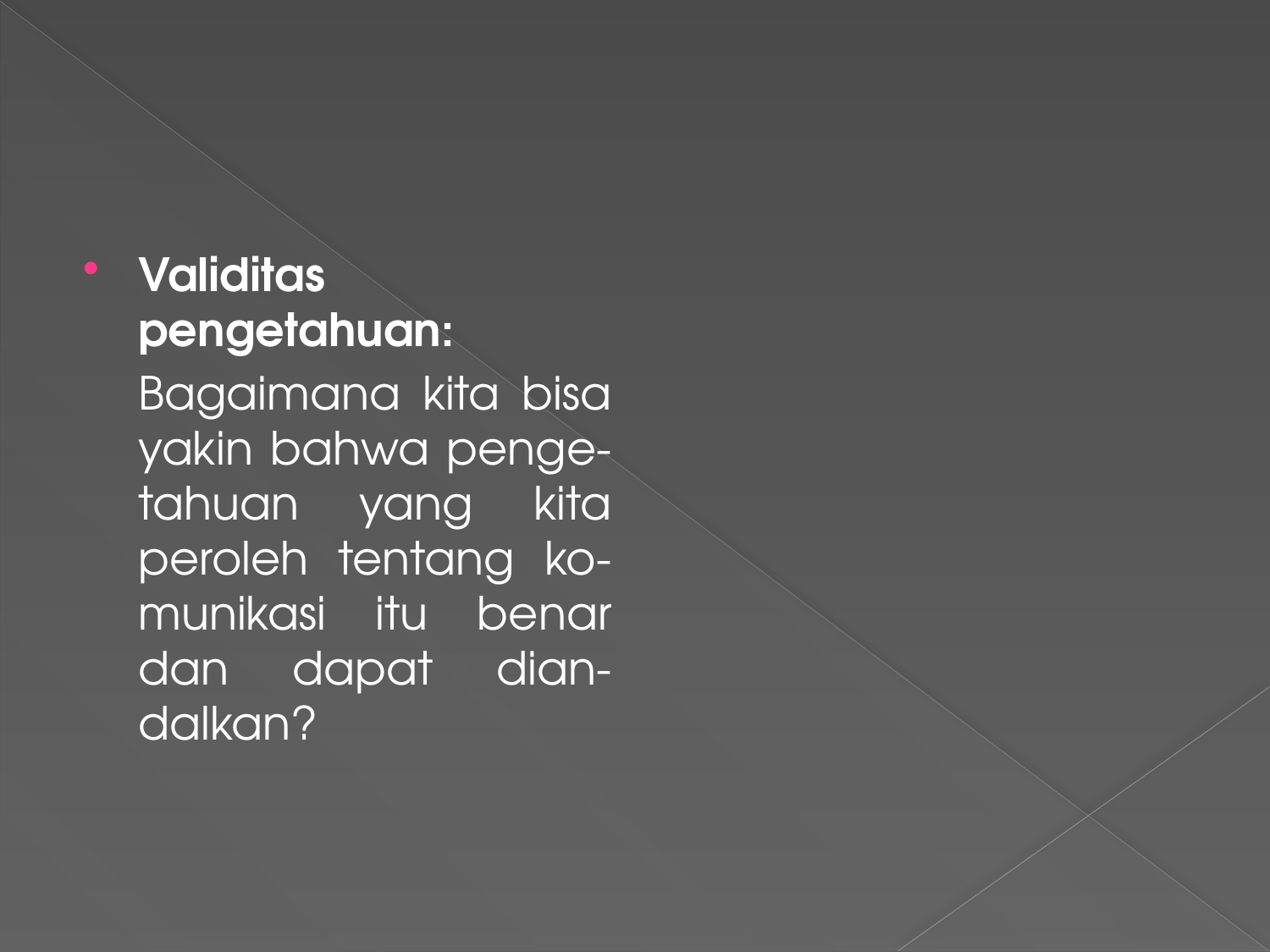

#
Validitas pengetahuan:
	Bagaimana kita bisa yakin bahwa penge-tahuan yang kita peroleh tentang ko-munikasi itu benar dan dapat dian-dalkan?